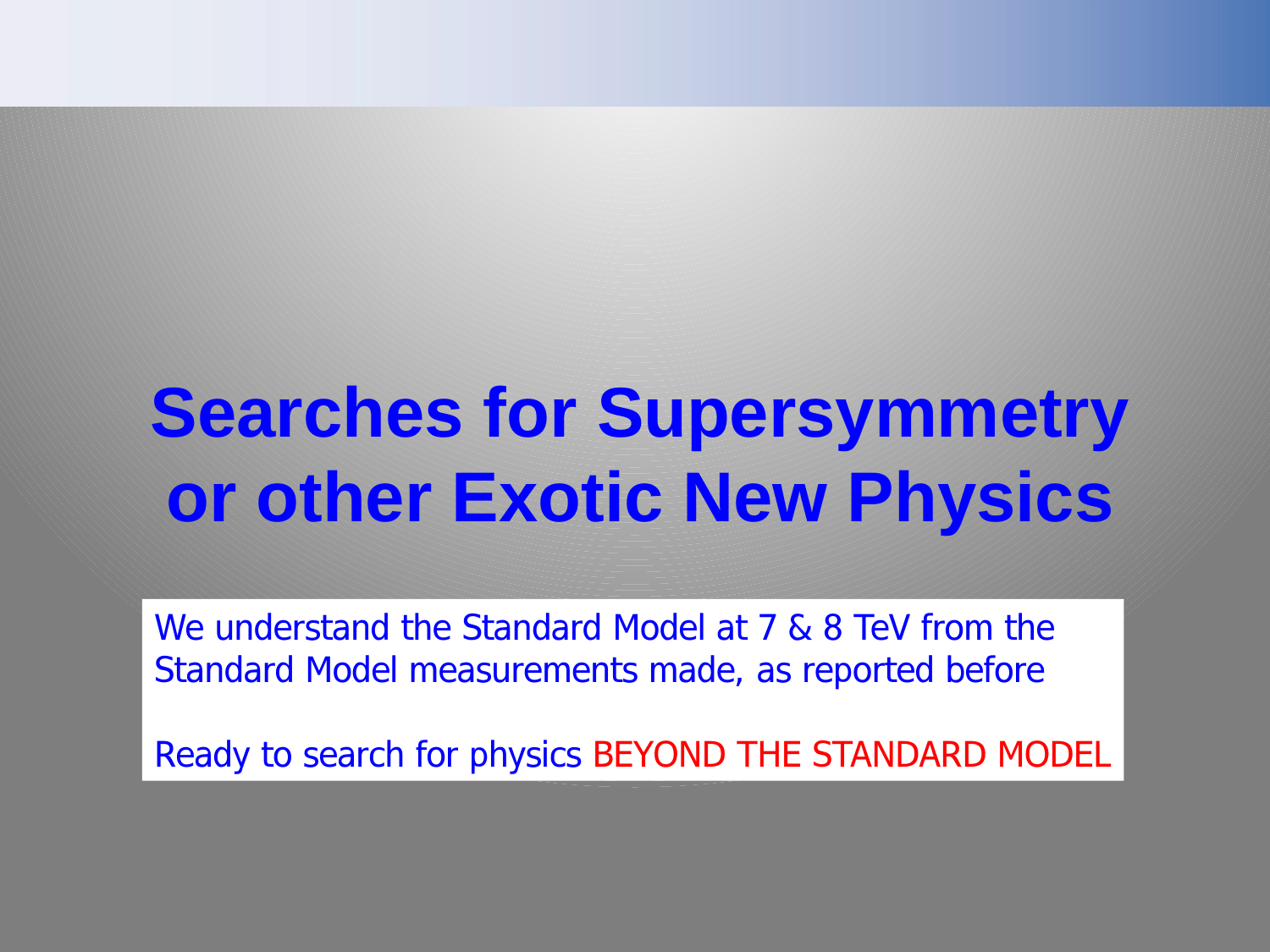

Searches for Supersymmetry
or other Exotic New Physics
We understand the Standard Model at 7 & 8 TeV from the
Standard Model measurements made, as reported before

Ready to search for physics BEYOND THE STANDARD MODEL